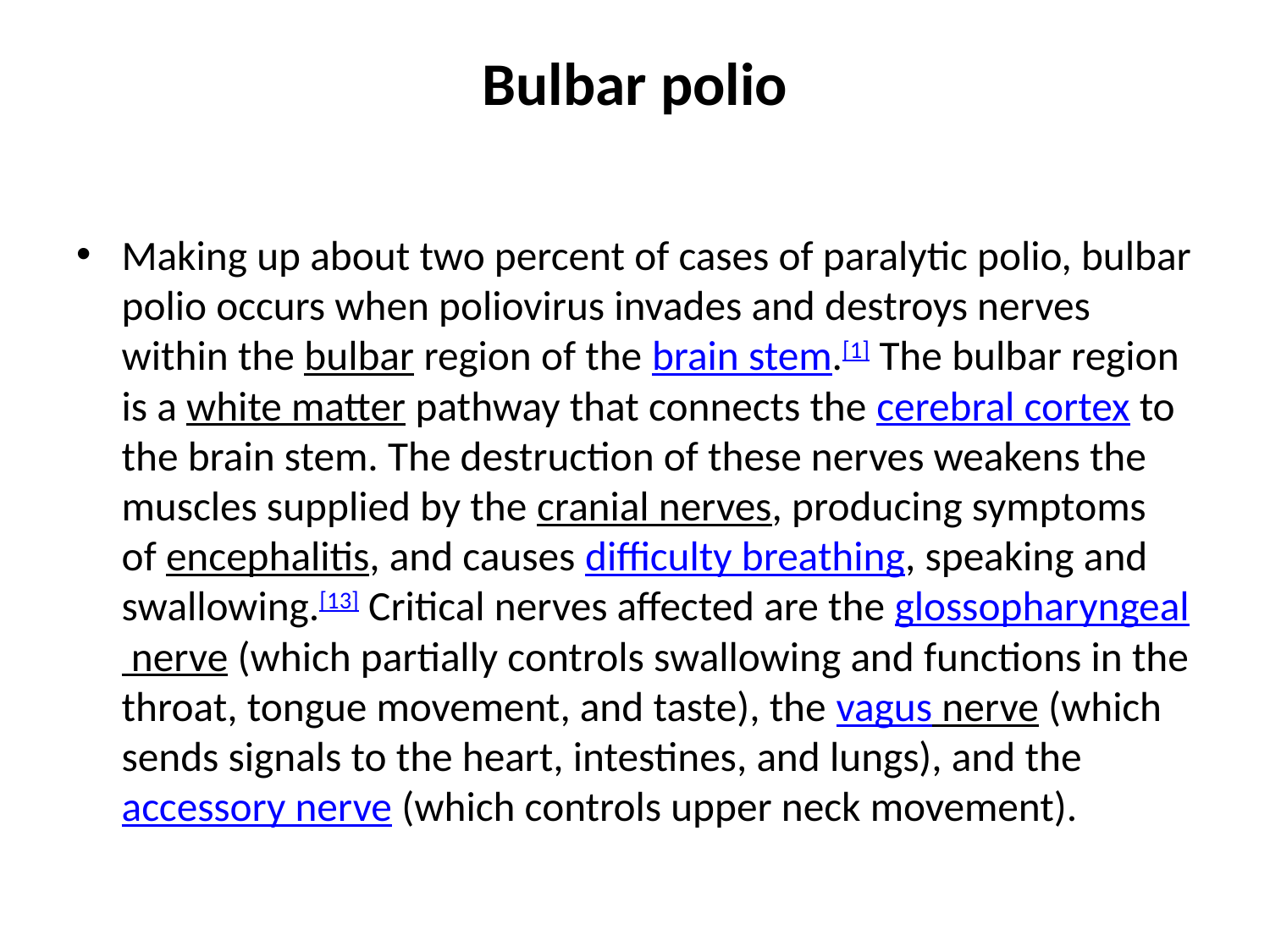

# Bulbar polio
Making up about two percent of cases of paralytic polio, bulbar polio occurs when poliovirus invades and destroys nerves within the bulbar region of the brain stem.[1] The bulbar region is a white matter pathway that connects the cerebral cortex to the brain stem. The destruction of these nerves weakens the muscles supplied by the cranial nerves, producing symptoms of encephalitis, and causes difficulty breathing, speaking and swallowing.[13] Critical nerves affected are the glossopharyngeal nerve (which partially controls swallowing and functions in the throat, tongue movement, and taste), the vagus nerve (which sends signals to the heart, intestines, and lungs), and the accessory nerve (which controls upper neck movement).